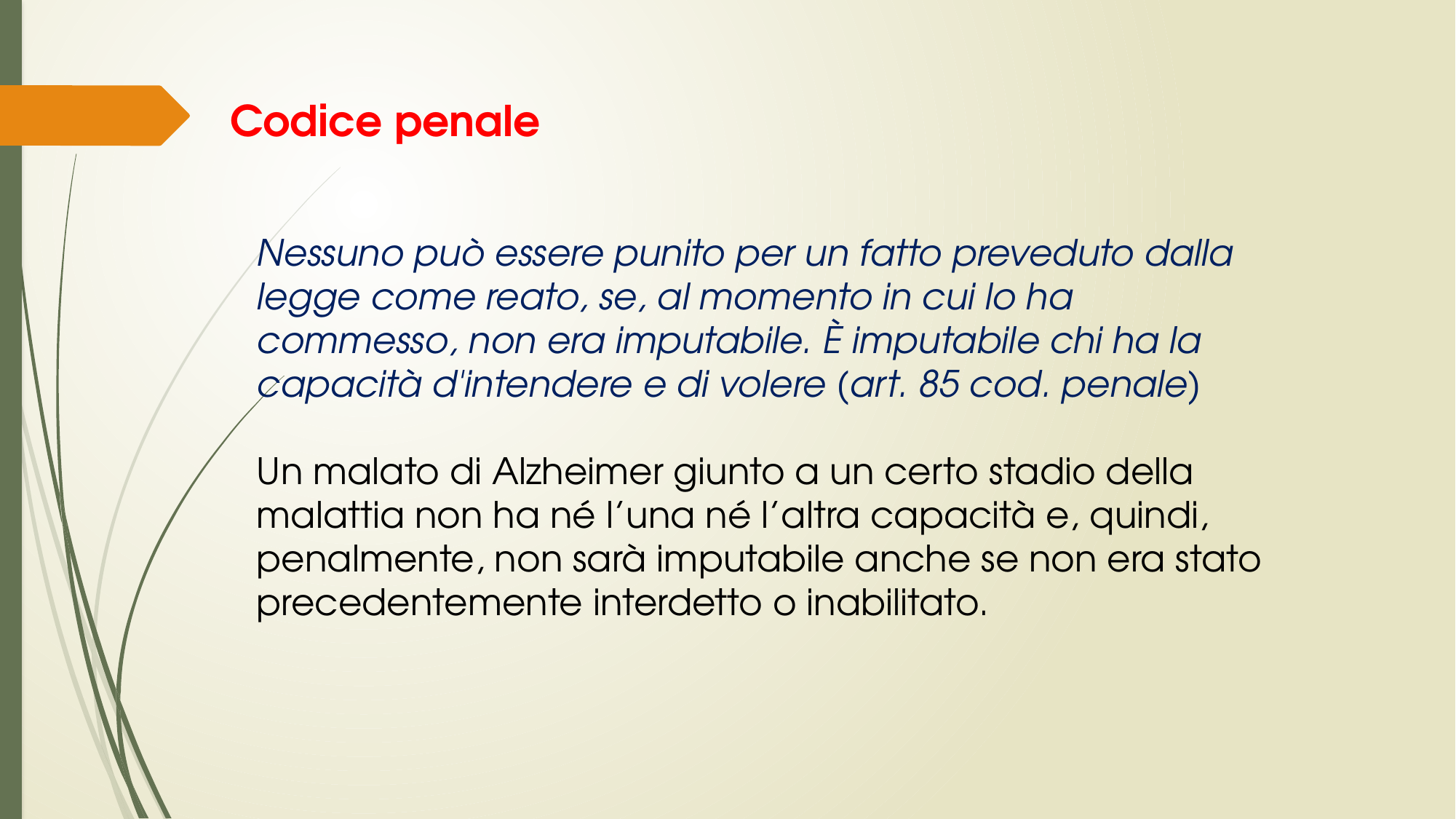

Codice penale
Nessuno può essere punito per un fatto preveduto dalla legge come reato, se, al momento in cui lo ha commesso, non era imputabile. È imputabile chi ha la capacità d'intendere e di volere (art. 85 cod. penale)

Un malato di Alzheimer giunto a un certo stadio della malattia non ha né l’una né l’altra capacità e, quindi, penalmente, non sarà imputabile anche se non era stato precedentemente interdetto o inabilitato.